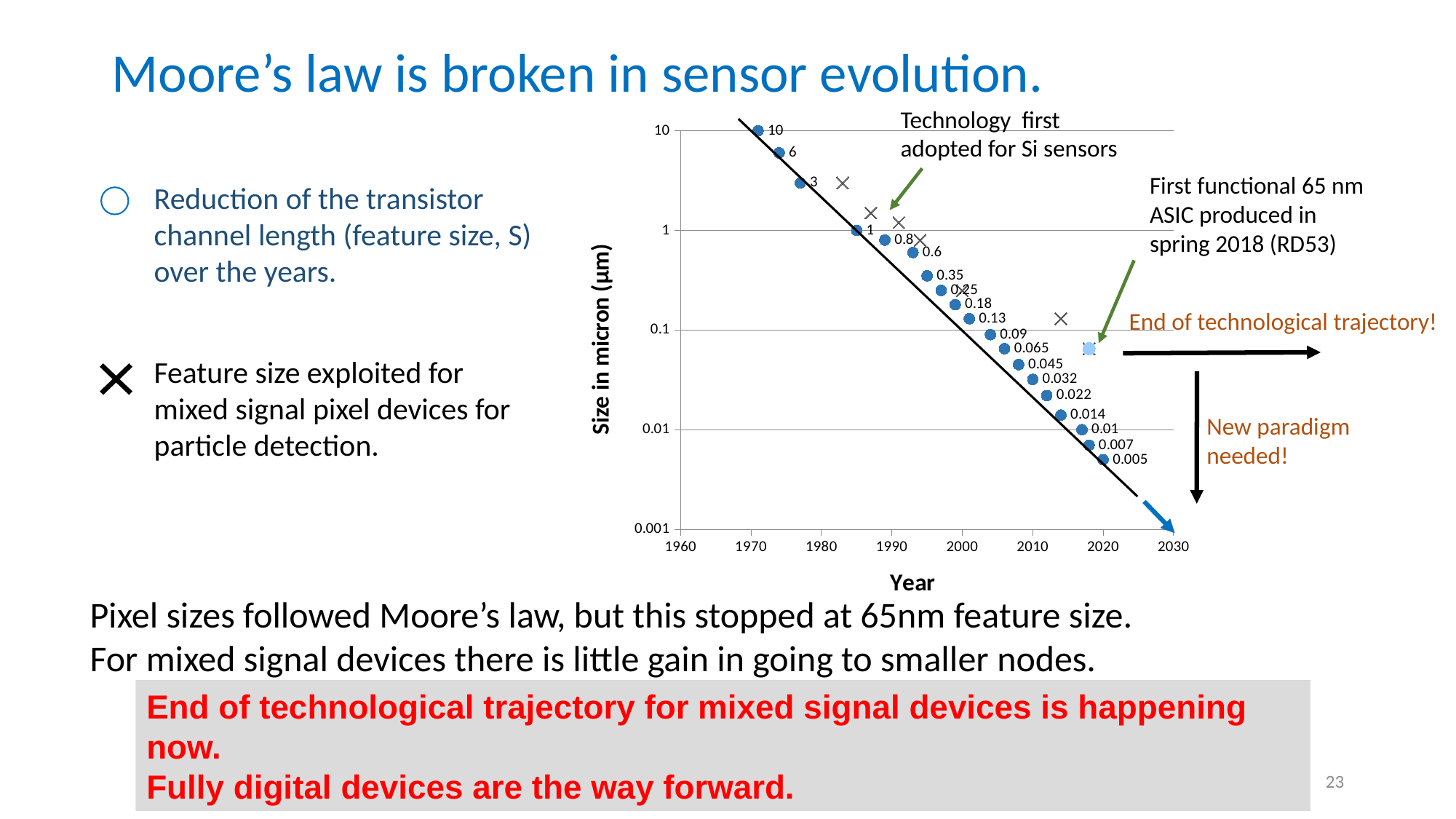

Moore’s law is broken in sensor evolution.
Technology  first adopted for Si sensors

### Chart

| Category |  |  |  |
|---|---|---|---|
First functional 65 nm ASIC produced in spring 2018 (RD53)
Reduction of the transistor channel length (feature size, S) over the years.

End of technological trajectory!
Feature size exploited for mixed signal pixel devices for particle detection.

New paradigm needed!
Pixel sizes followed Moore’s law, but this stopped at 65nm feature size.
For mixed signal devices there is little gain in going to smaller nodes.
End of technological trajectory for mixed signal devices is happening now.
Fully digital devices are the way forward.
G. Casse - Muon Workshop, 7-9 Nov. Liverpool
23